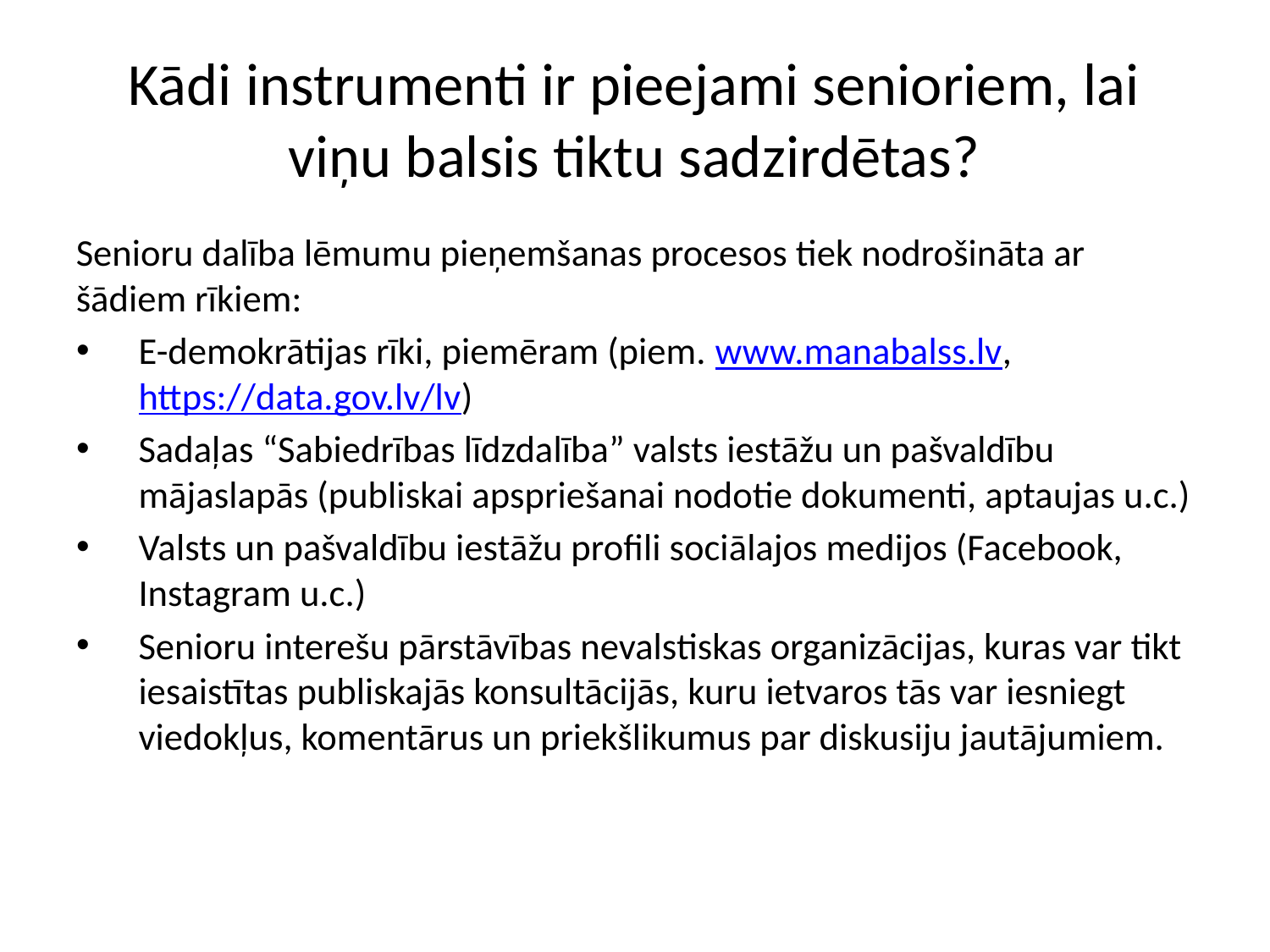

Kādi instrumenti ir pieejami senioriem, lai viņu balsis tiktu sadzirdētas?
Senioru dalība lēmumu pieņemšanas procesos tiek nodrošināta ar šādiem rīkiem:
E-demokrātijas rīki, piemēram (piem. www.manabalss.lv, https://data.gov.lv/lv)
Sadaļas “Sabiedrības līdzdalība” valsts iestāžu un pašvaldību mājaslapās (publiskai apspriešanai nodotie dokumenti, aptaujas u.c.)
Valsts un pašvaldību iestāžu profili sociālajos medijos (Facebook, Instagram u.c.)
Senioru interešu pārstāvības nevalstiskas organizācijas, kuras var tikt iesaistītas publiskajās konsultācijās, kuru ietvaros tās var iesniegt viedokļus, komentārus un priekšlikumus par diskusiju jautājumiem.